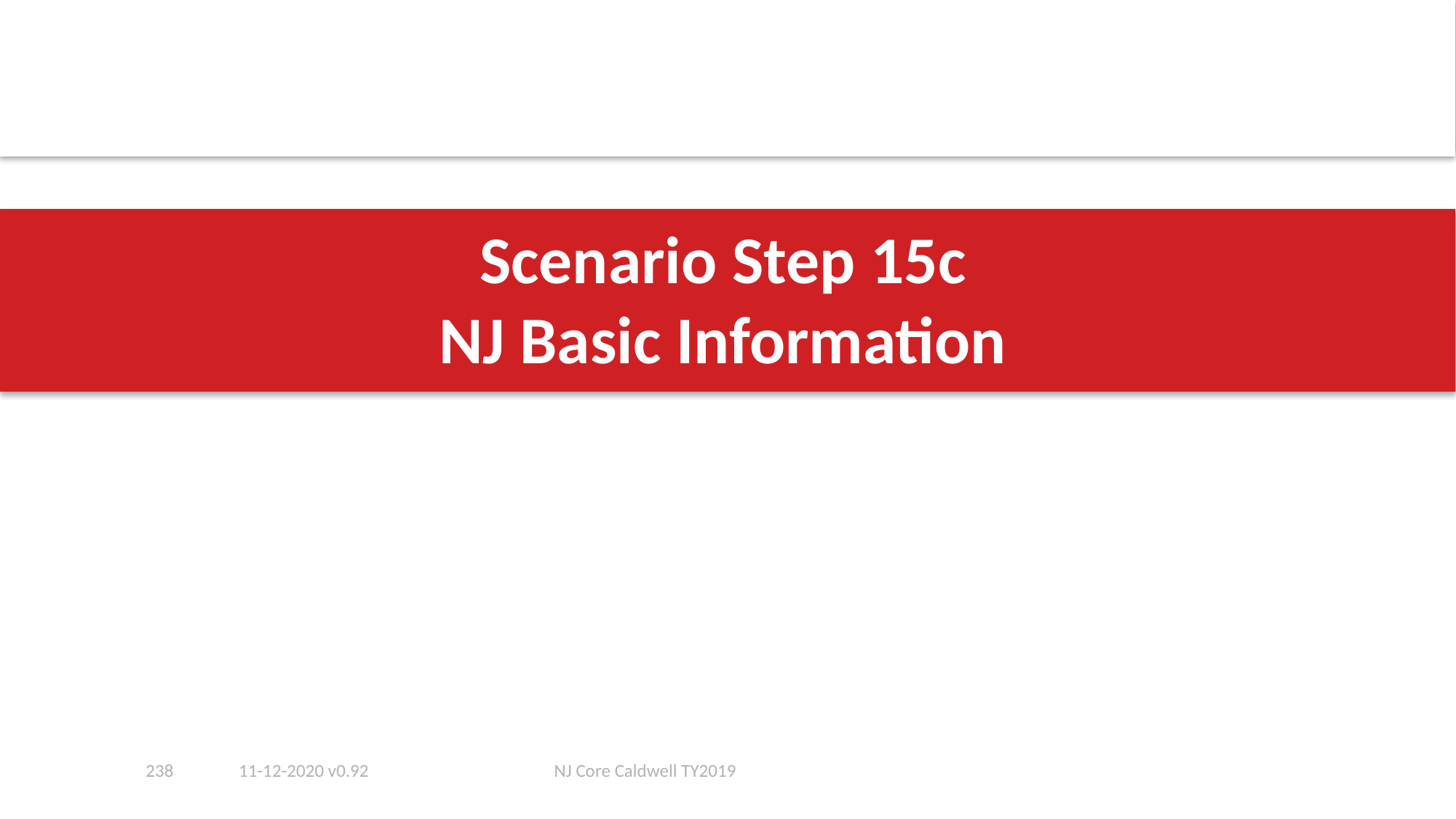

# Scenario Step 15c NJ Basic Information

238
11-12-2020 v0.92
NJ Core Caldwell TY2019